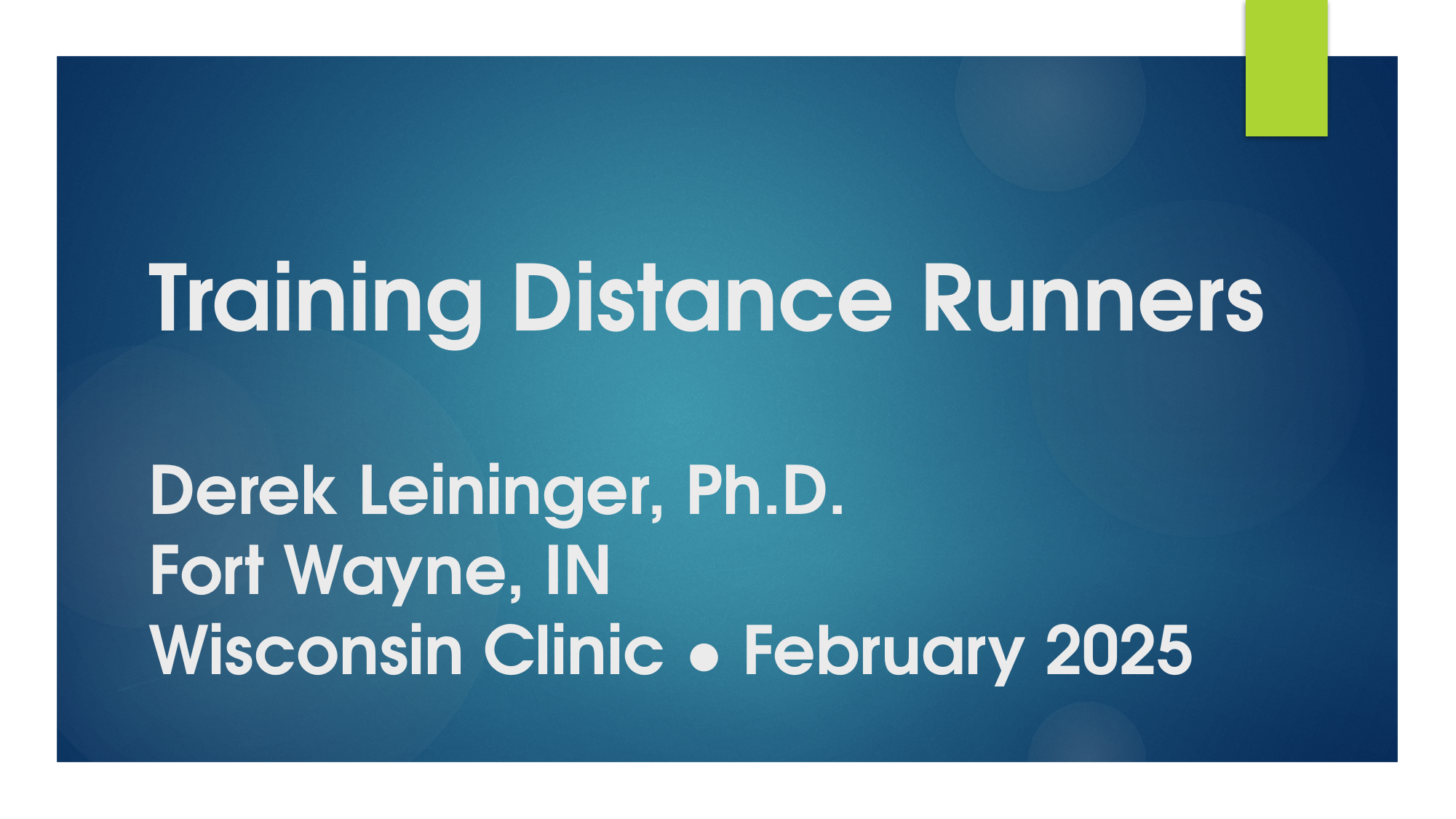

# Training Distance Runners Derek Leininger, Ph.D. Fort Wayne, IN Wisconsin Clinic • February 2025